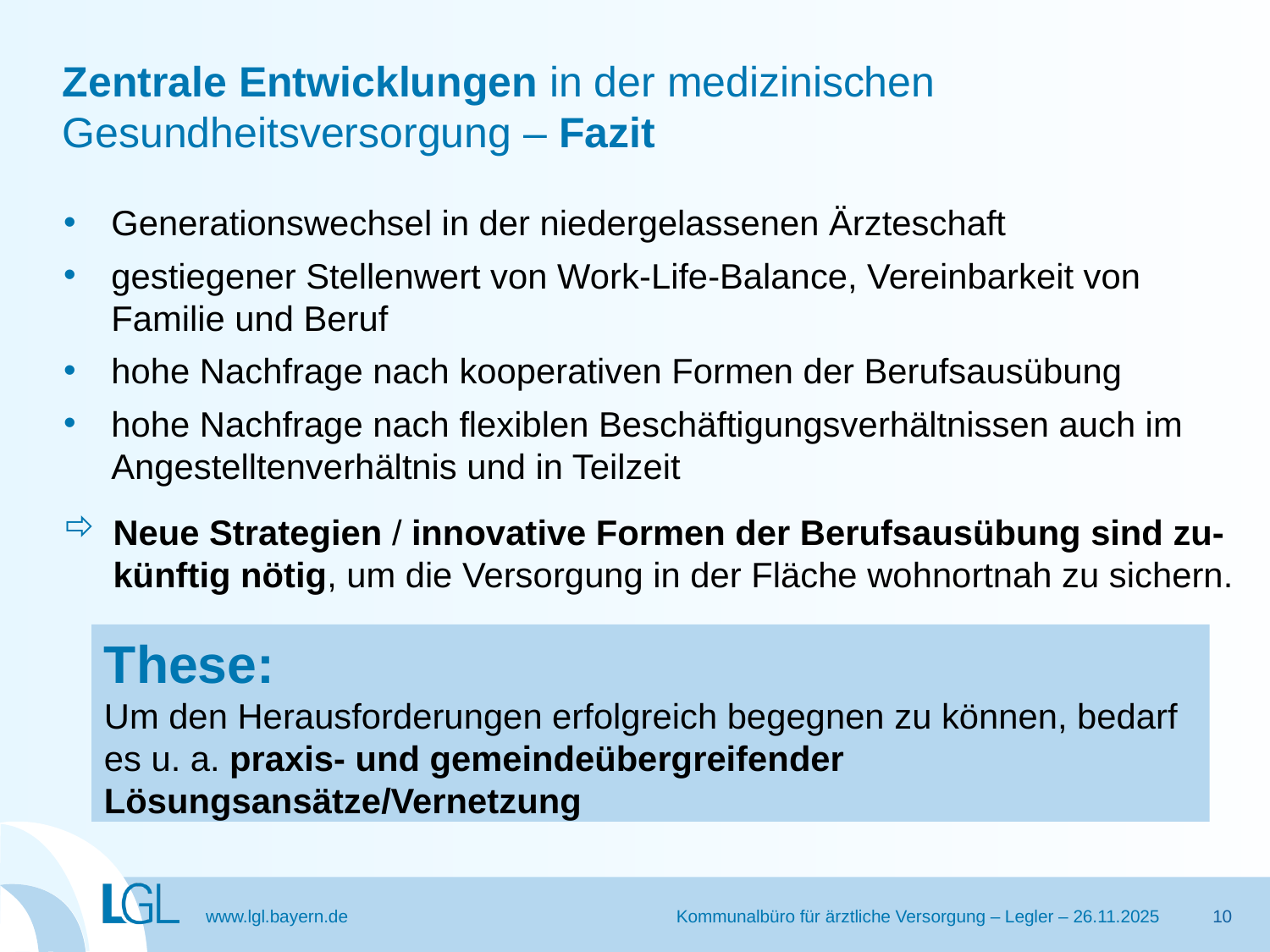

# Zentrale Entwicklungen in der medizinischen Gesundheitsversorgung – Fazit
Generationswechsel in der niedergelassenen Ärzteschaft
gestiegener Stellenwert von Work-Life-Balance, Vereinbarkeit von Familie und Beruf
hohe Nachfrage nach kooperativen Formen der Berufsausübung
hohe Nachfrage nach flexiblen Beschäftigungsverhältnissen auch im Angestelltenverhältnis und in Teilzeit

Neue Strategien / innovative Formen der Berufsausübung sind zu-künftig nötig, um die Versorgung in der Fläche wohnortnah zu sichern.
These:
Um den Herausforderungen erfolgreich begegnen zu können, bedarf es u. a. praxis- und gemeindeübergreifender Lösungsansätze/Vernetzung

Kommunalbüro für ärztliche Versorgung – Legler – 26.11.2025
10